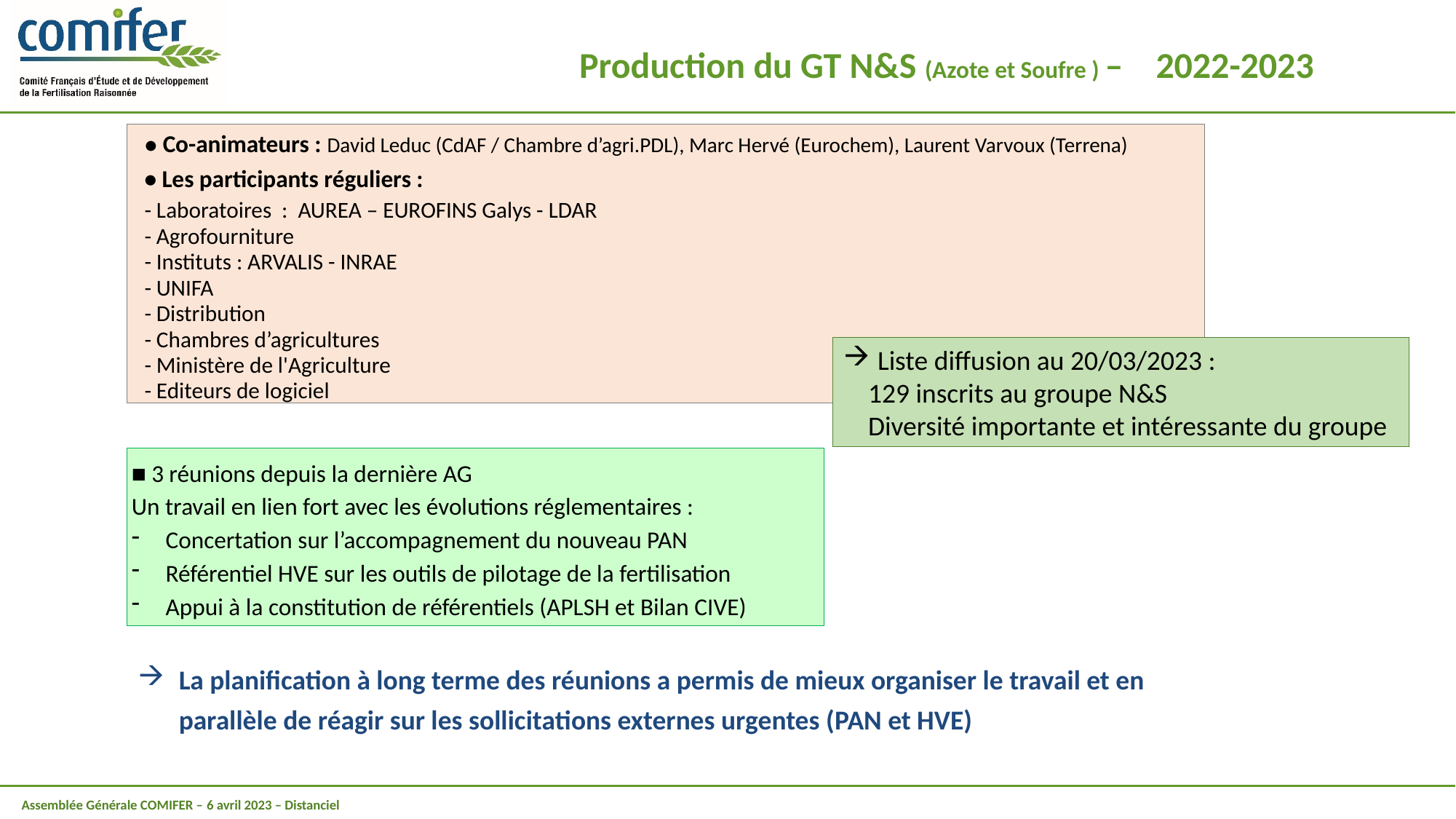

Production du GT N&S (Azote et Soufre ) –    2022-2023
● Co-animateurs : David Leduc (CdAF / Chambre d’agri.PDL), Marc Hervé (Eurochem), Laurent Varvoux (Terrena)
• Les participants réguliers :
- Laboratoires  :  AUREA – EUROFINS Galys - LDAR
- Agrofourniture
- Instituts : ARVALIS - INRAE
- UNIFA
- Distribution
- Chambres d’agricultures
- Ministère de l'Agriculture
- Editeurs de logiciel
Liste diffusion au 20/03/2023 :
    129 inscrits au groupe N&S
    Diversité importante et intéressante du groupe
■ 3 réunions depuis la dernière AG
Un travail en lien fort avec les évolutions réglementaires :
Concertation sur l’accompagnement du nouveau PAN
Référentiel HVE sur les outils de pilotage de la fertilisation
Appui à la constitution de référentiels (APLSH et Bilan CIVE)
La planification à long terme des réunions a permis de mieux organiser le travail et en parallèle de réagir sur les sollicitations externes urgentes (PAN et HVE)